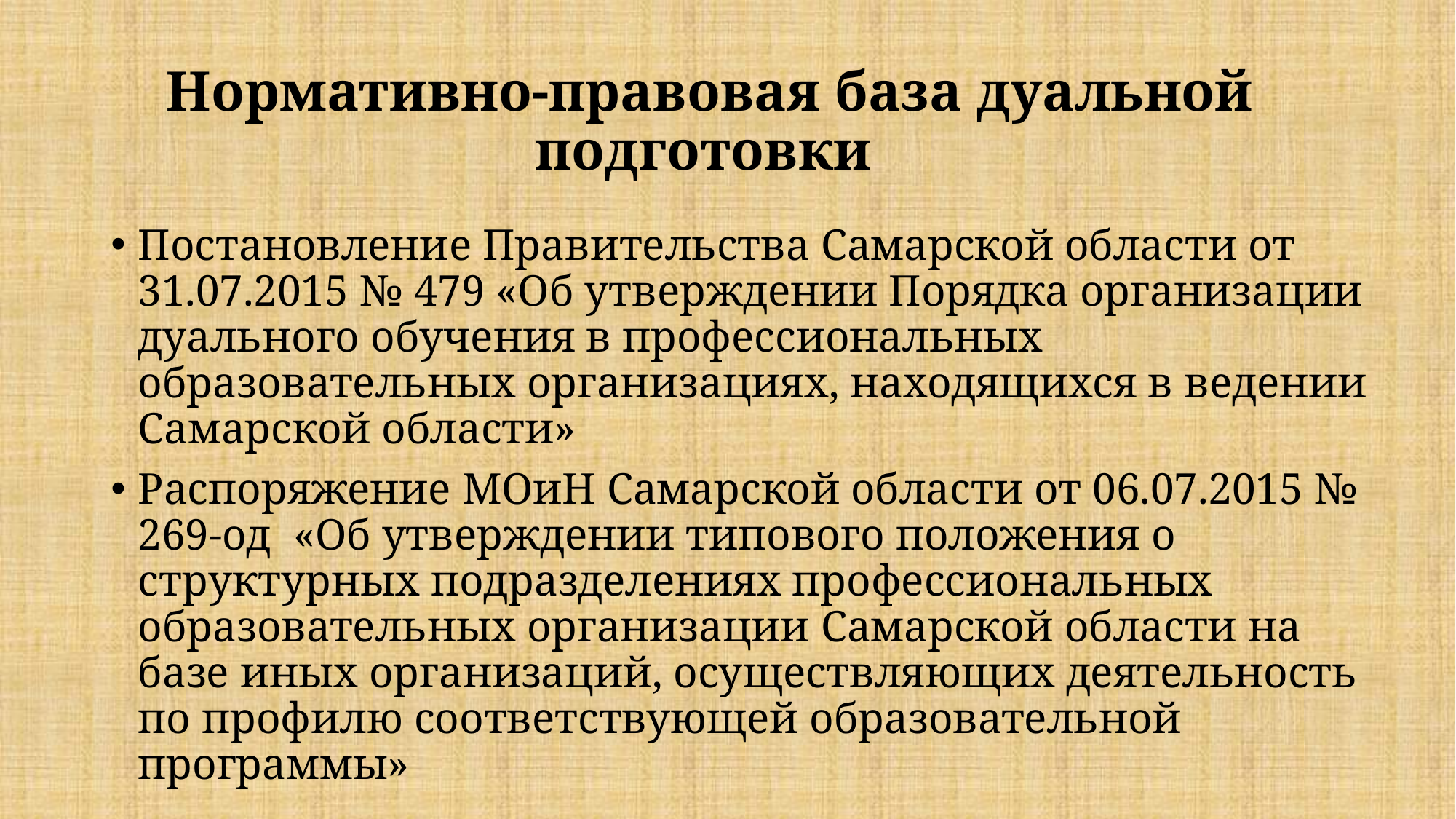

# Нормативно-правовая база дуальной подготовки
Постановление Правительства Самарской области от 31.07.2015 № 479 «Об утверждении Порядка организации дуального обучения в профессиональных образовательных организациях, находящихся в ведении Самарской области»
Распоряжение МОиН Самарской области от 06.07.2015 № 269-од  «Об утверждении типового положения о структурных подразделениях профессиональных образовательных организации Самарской области на базе иных организаций, осуществляющих деятельность по профилю соответствующей образовательной программы»